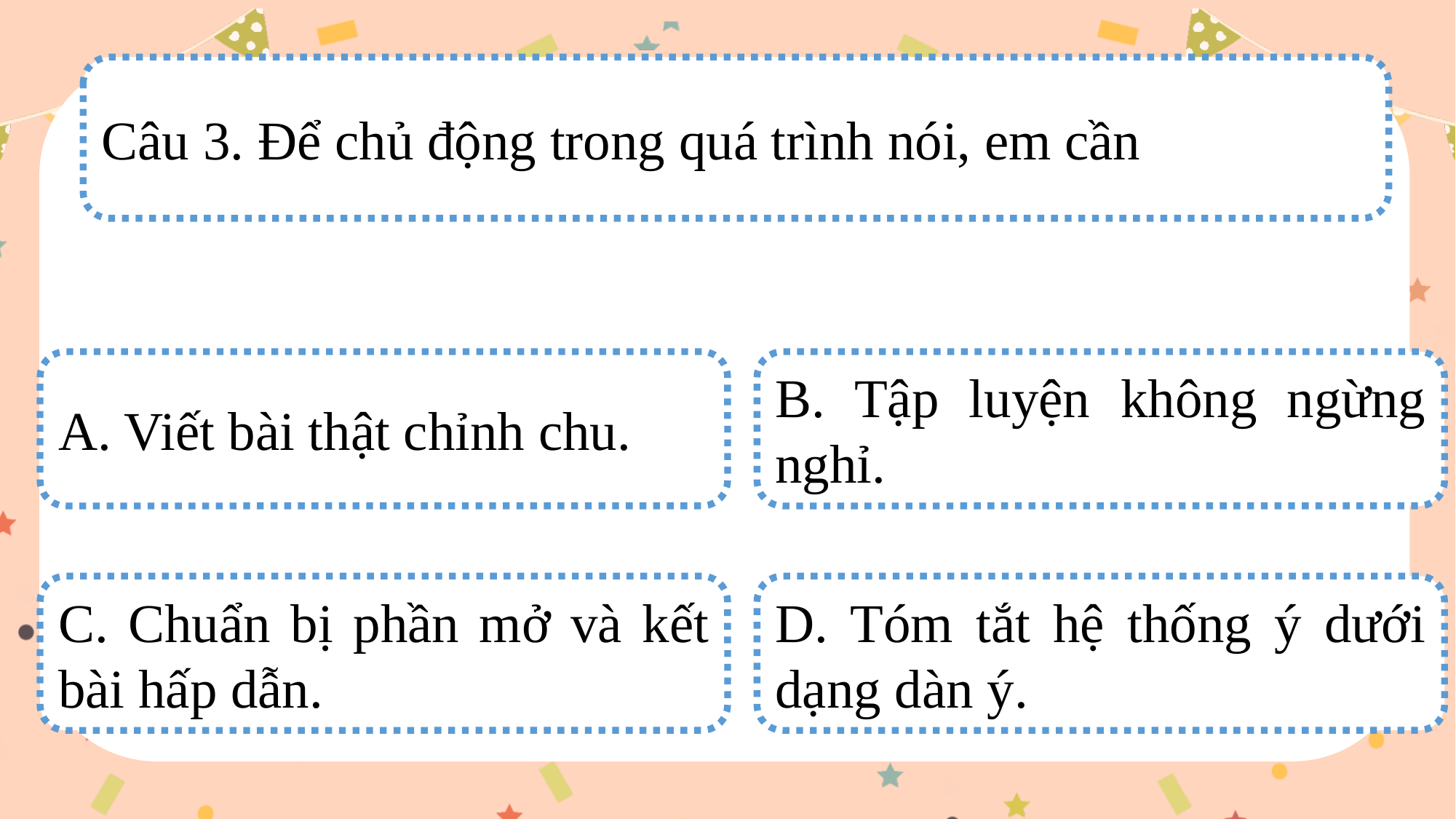

Câu 3. Để chủ động trong quá trình nói, em cần
A. Viết bài thật chỉnh chu.
B. Tập luyện không ngừng nghỉ.
C. Chuẩn bị phần mở và kết bài hấp dẫn.
D. Tóm tắt hệ thống ý dưới dạng dàn ý.